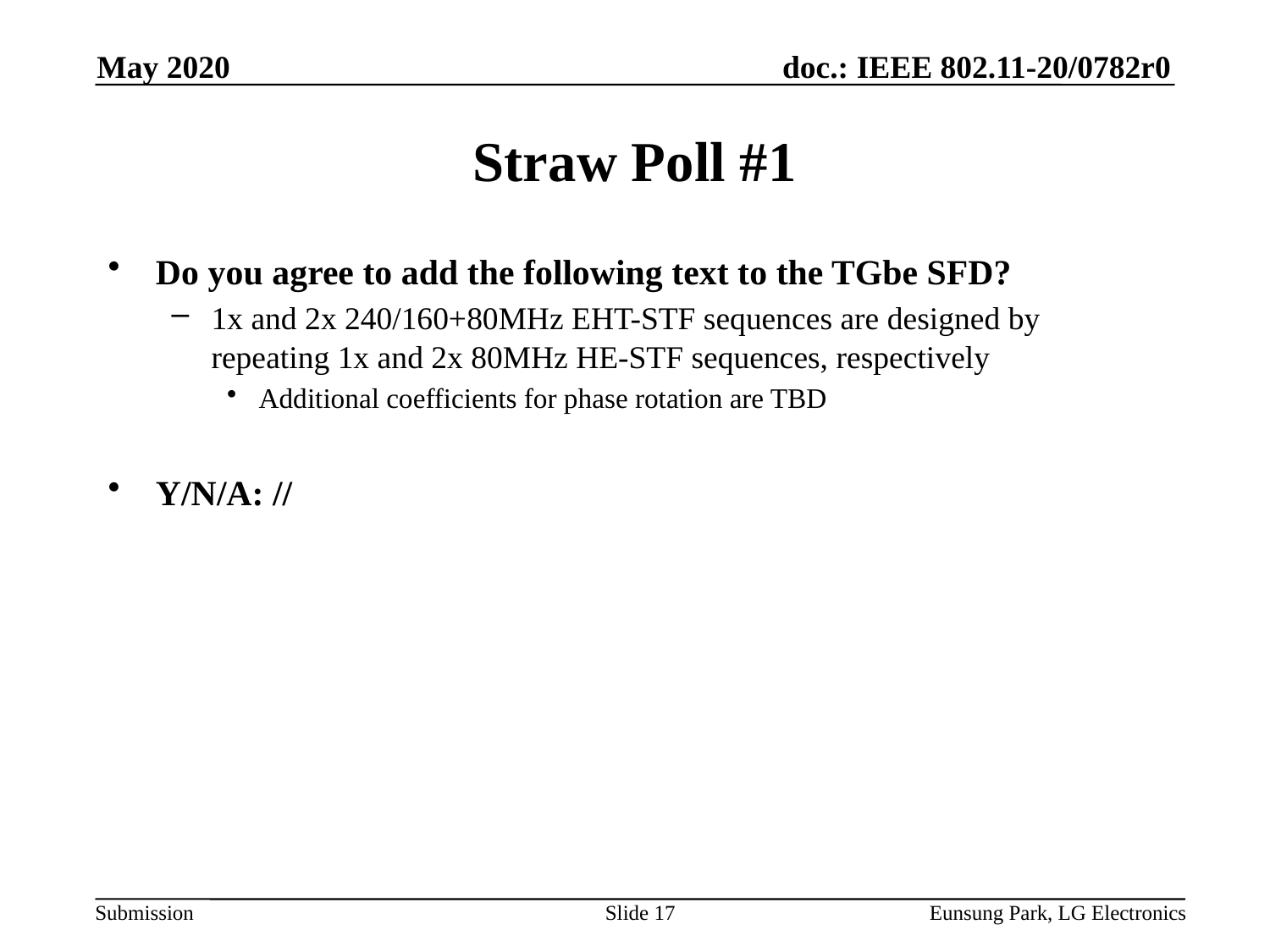

May 2020
# Straw Poll #1
Do you agree to add the following text to the TGbe SFD?
1x and 2x 240/160+80MHz EHT-STF sequences are designed by repeating 1x and 2x 80MHz HE-STF sequences, respectively
Additional coefficients for phase rotation are TBD

Y/N/A: //
Slide 17
Eunsung Park, LG Electronics